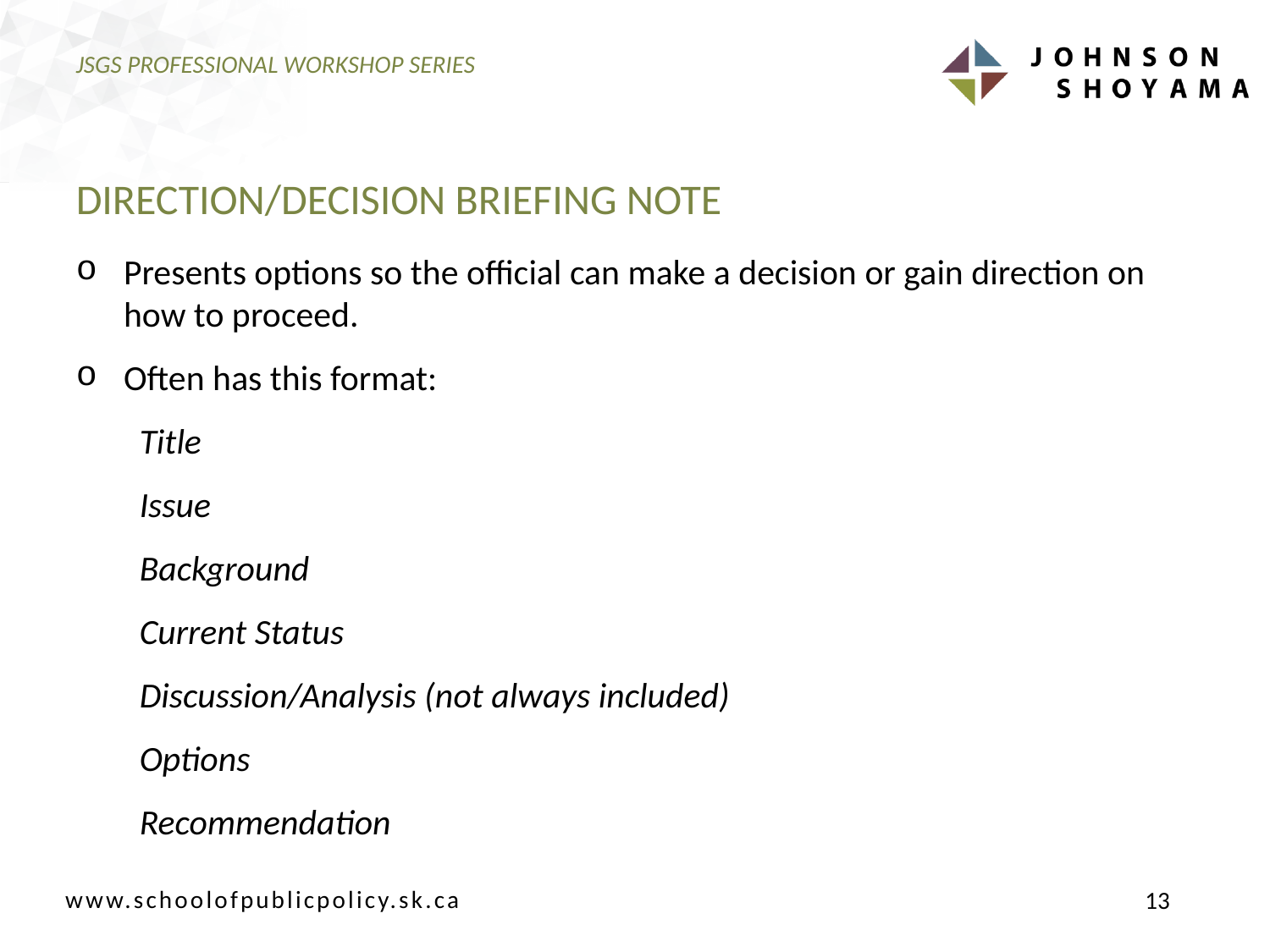

# JSGS PROFESSIONAL WORKSHOP SERIES
DIRECTION/DECISION BRIEFING NOTE
Presents options so the official can make a decision or gain direction on how to proceed.
Often has this format:
Title
Issue
Background
Current Status
Discussion/Analysis (not always included)
Options
Recommendation

13